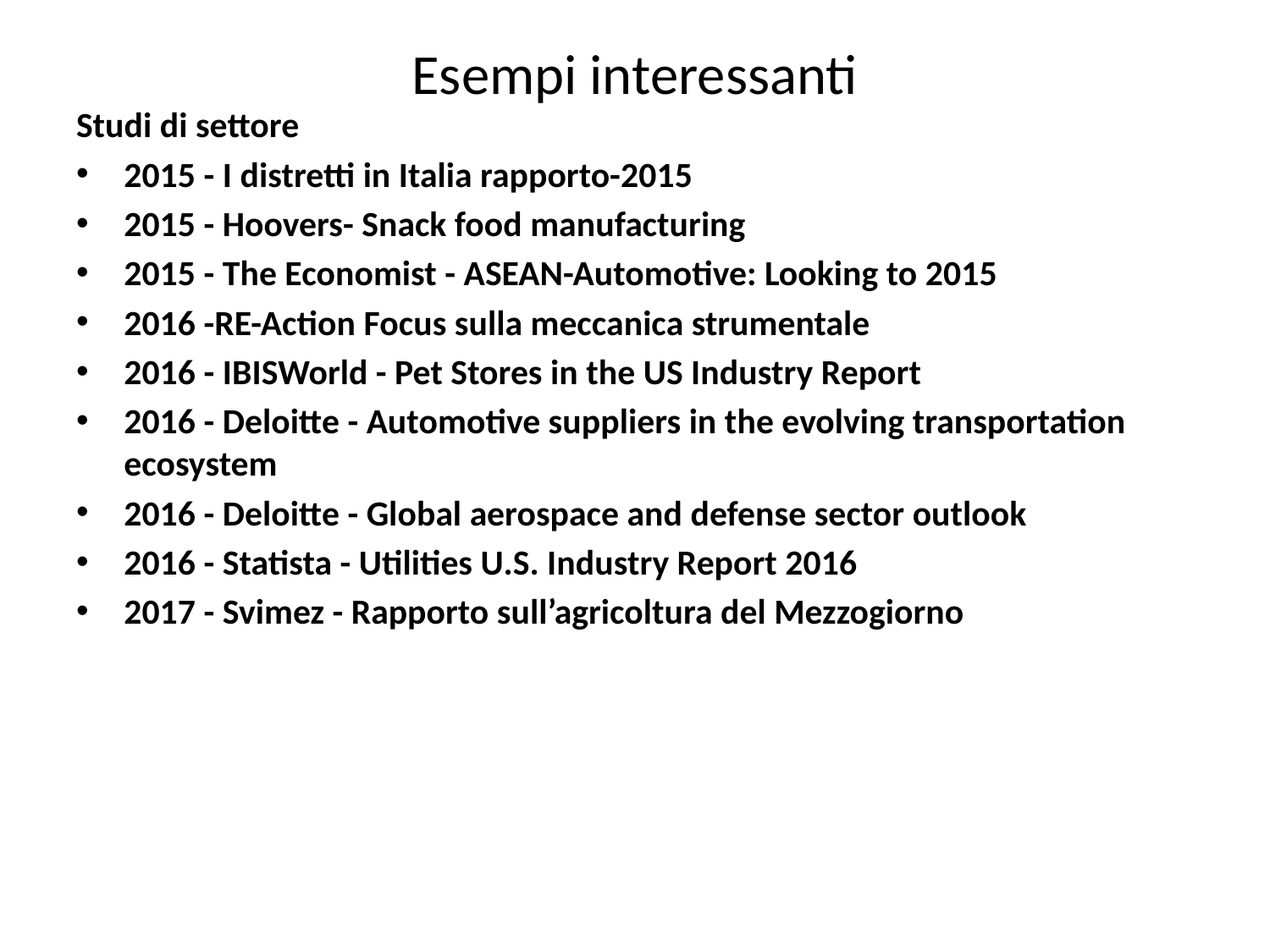

# Esempi interessanti
Studi di settore
2015 - I distretti in Italia rapporto-2015
2015 - Hoovers- Snack food manufacturing
2015 - The Economist - ASEAN-Automotive: Looking to 2015
2016 -RE-Action Focus sulla meccanica strumentale
2016 - IBISWorld - Pet Stores in the US Industry Report
2016 - Deloitte - Automotive suppliers in the evolving transportation ecosystem
2016 - Deloitte - Global aerospace and defense sector outlook
2016 - Statista - Utilities U.S. Industry Report 2016
2017 - Svimez - Rapporto sull’agricoltura del Mezzogiorno